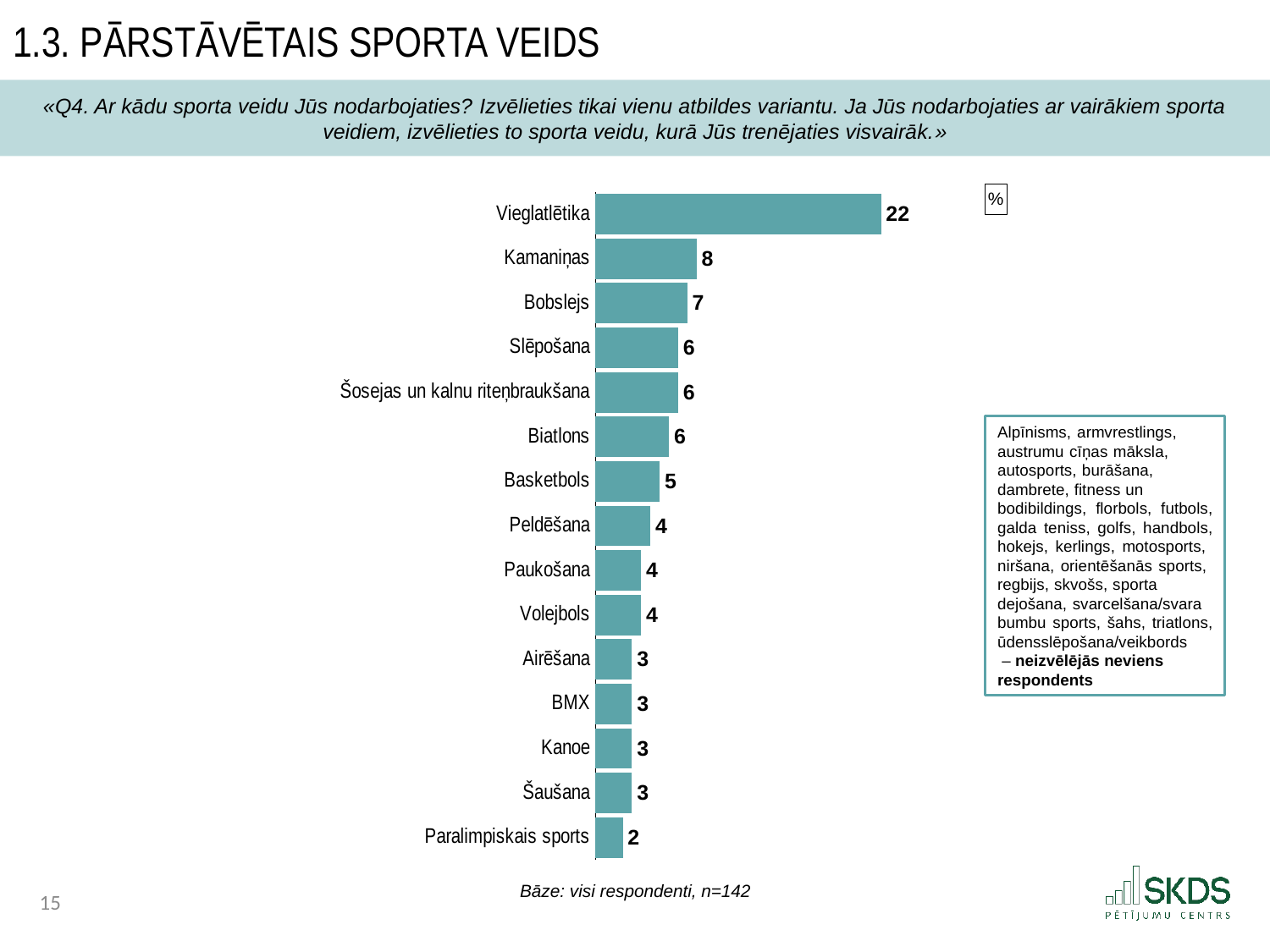

1.3. Pārstāvētais sporta veids
«Q4. Ar kādu sporta veidu Jūs nodarbojaties? Izvēlieties tikai vienu atbildes variantu. Ja Jūs nodarbojaties ar vairākiem sporta veidiem, izvēlieties to sporta veidu, kurā Jūs trenējaties visvairāk.»

### Chart

| Category |  |
|---|---|
| Vieglatlētika | 21.830985915492956 |
| Kamaniņas | 7.746478873239437 |
| Bobslejs | 7.042253521126761 |
| Slēpošana | 6.338028169014085 |
| Šosejas un kalnu riteņbraukšana | 6.338028169014085 |
| Biatlons | 5.633802816901408 |
| Basketbols | 4.929577464788732 |
| Peldēšana | 4.225352112676056 |
| Paukošana | 3.5211267605633805 |
| Volejbols | 3.5211267605633805 |
| Airēšana | 2.816901408450704 |
| BMX | 2.816901408450704 |
| Kanoe | 2.816901408450704 |
| Šaušana | 2.816901408450704 |
| Paralimpiskais sports | 2.112676056338028 |
Alpīnisms, armvrestlings,       austrumu cīņas māksla,         autosports, burāšana,            dambrete, fitness un               bodibildings, florbols, futbols, galda teniss, golfs, handbols, hokejs, kerlings, motosports,  niršana, orientēšanās sports,  regbijs, skvošs, sporta            dejošana, svarcelšana/svara   bumbu sports, šahs, triatlons, ūdensslēpošana/veikbords
 – neizvēlējās neviens
respondents
Bāze: visi respondenti, n=142